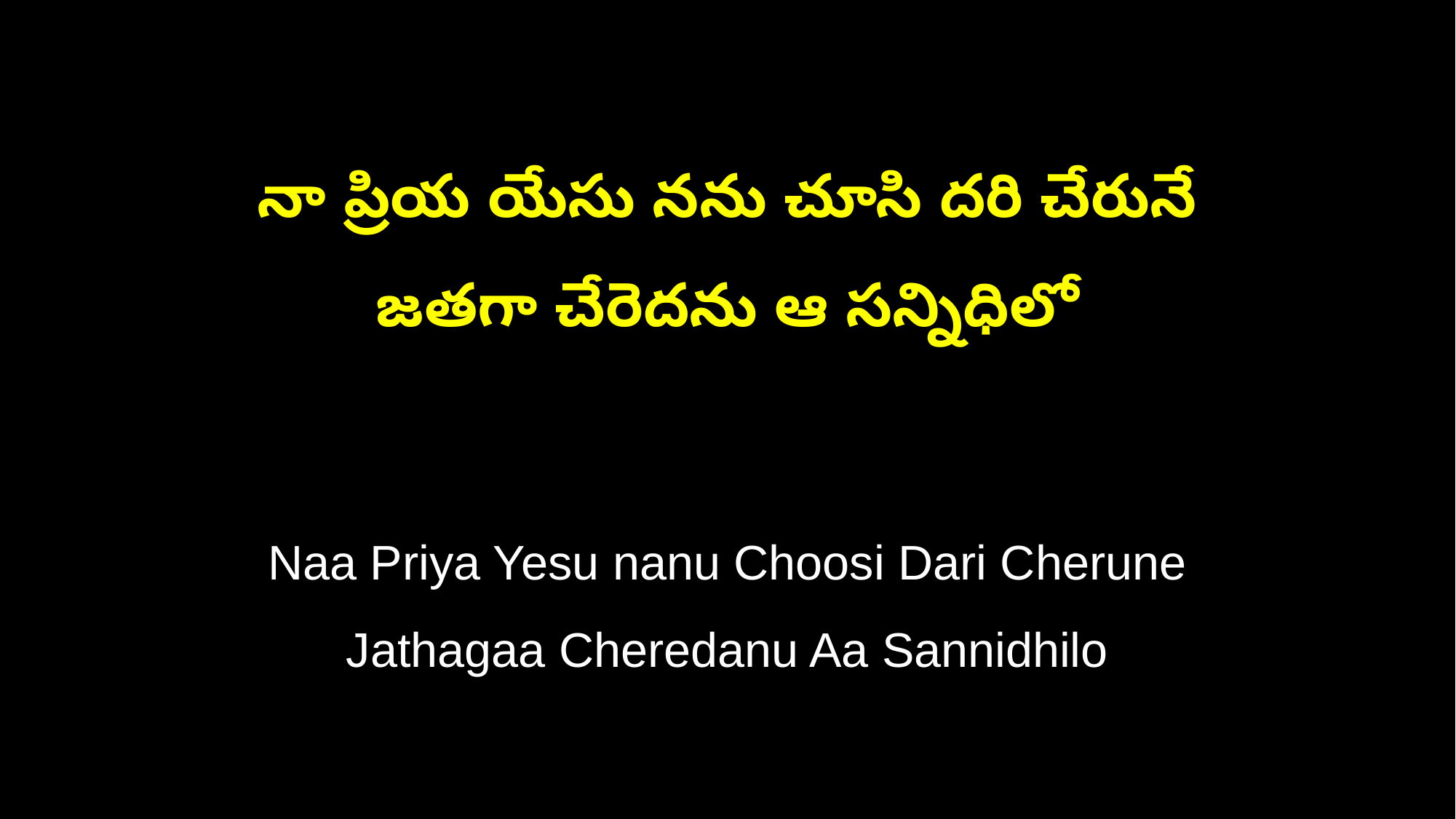

నా ప్రియ యేసు నను చూసి దరి చేరునే
జతగా చేరెదను ఆ సన్నిధిలో
Naa Priya Yesu nanu Choosi Dari Cherune
Jathagaa Cheredanu Aa Sannidhilo